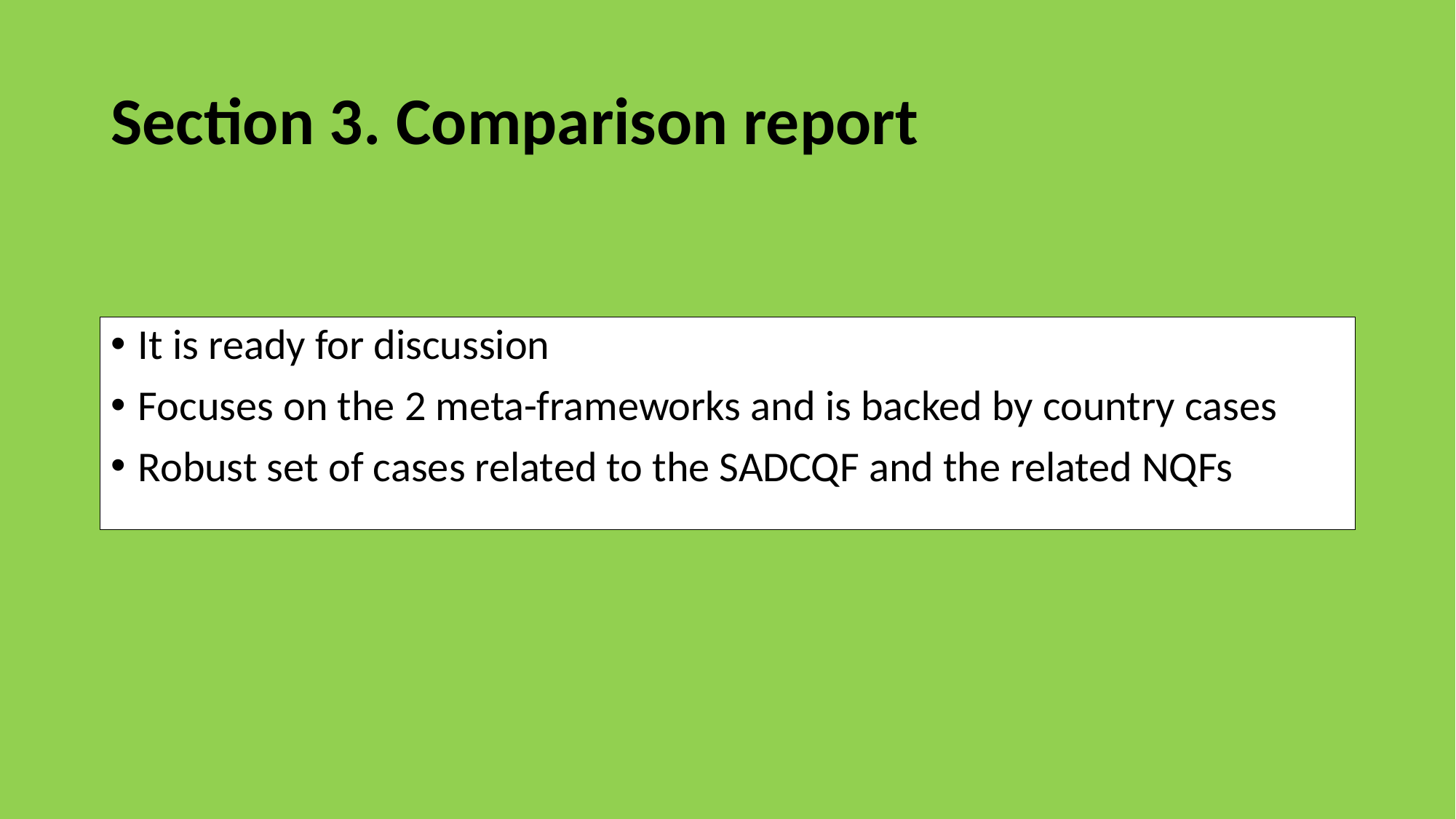

# Section 3. Comparison report
It is ready for discussion
Focuses on the 2 meta-frameworks and is backed by country cases
Robust set of cases related to the SADCQF and the related NQFs